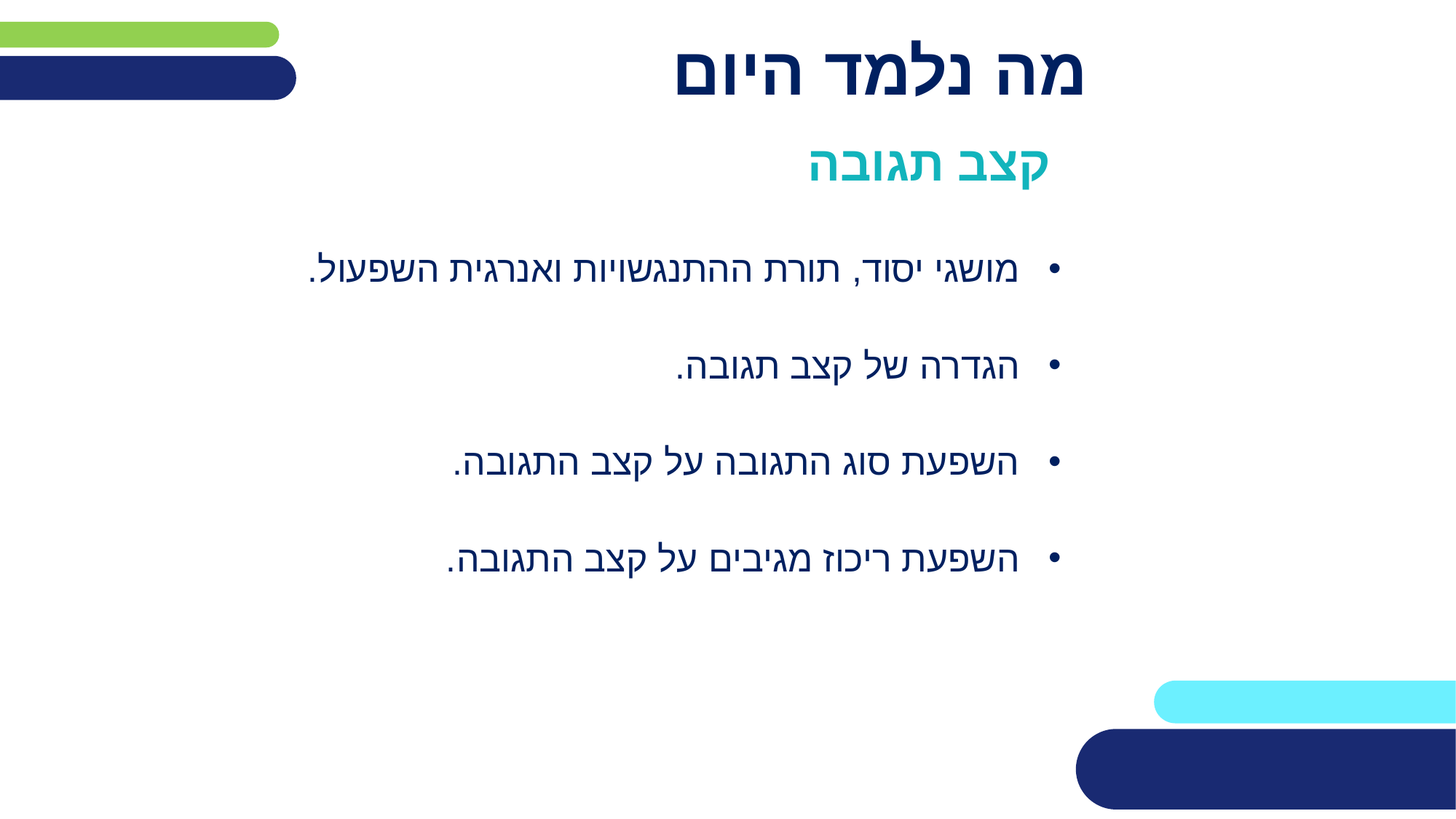

# מה נלמד היום
קצב תגובה
מושגי יסוד, תורת ההתנגשויות ואנרגית השפעול.
הגדרה של קצב תגובה.
השפעת סוג התגובה על קצב התגובה.
השפעת ריכוז מגיבים על קצב התגובה.